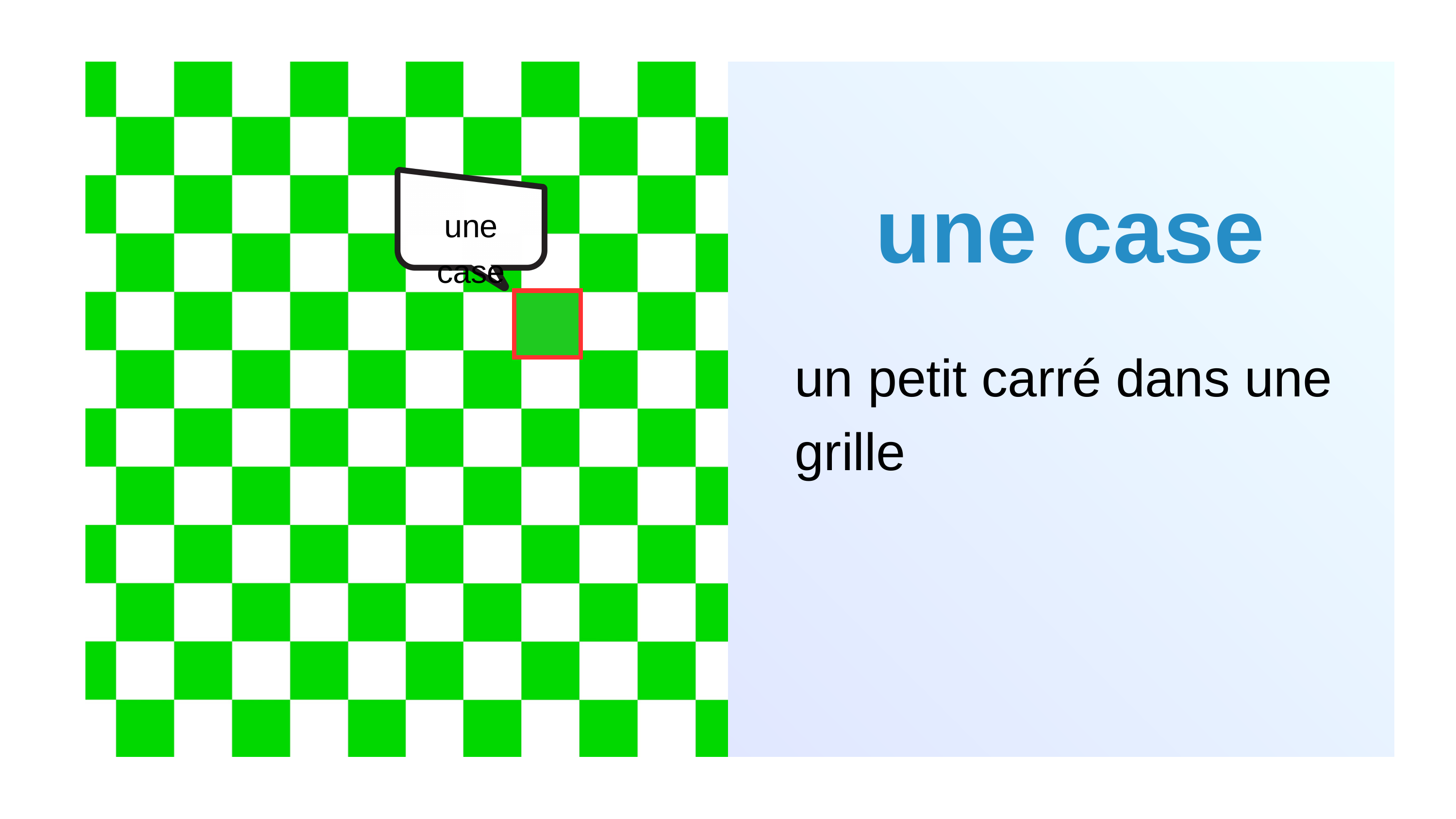

une case

une case

un petit carré dans une grille